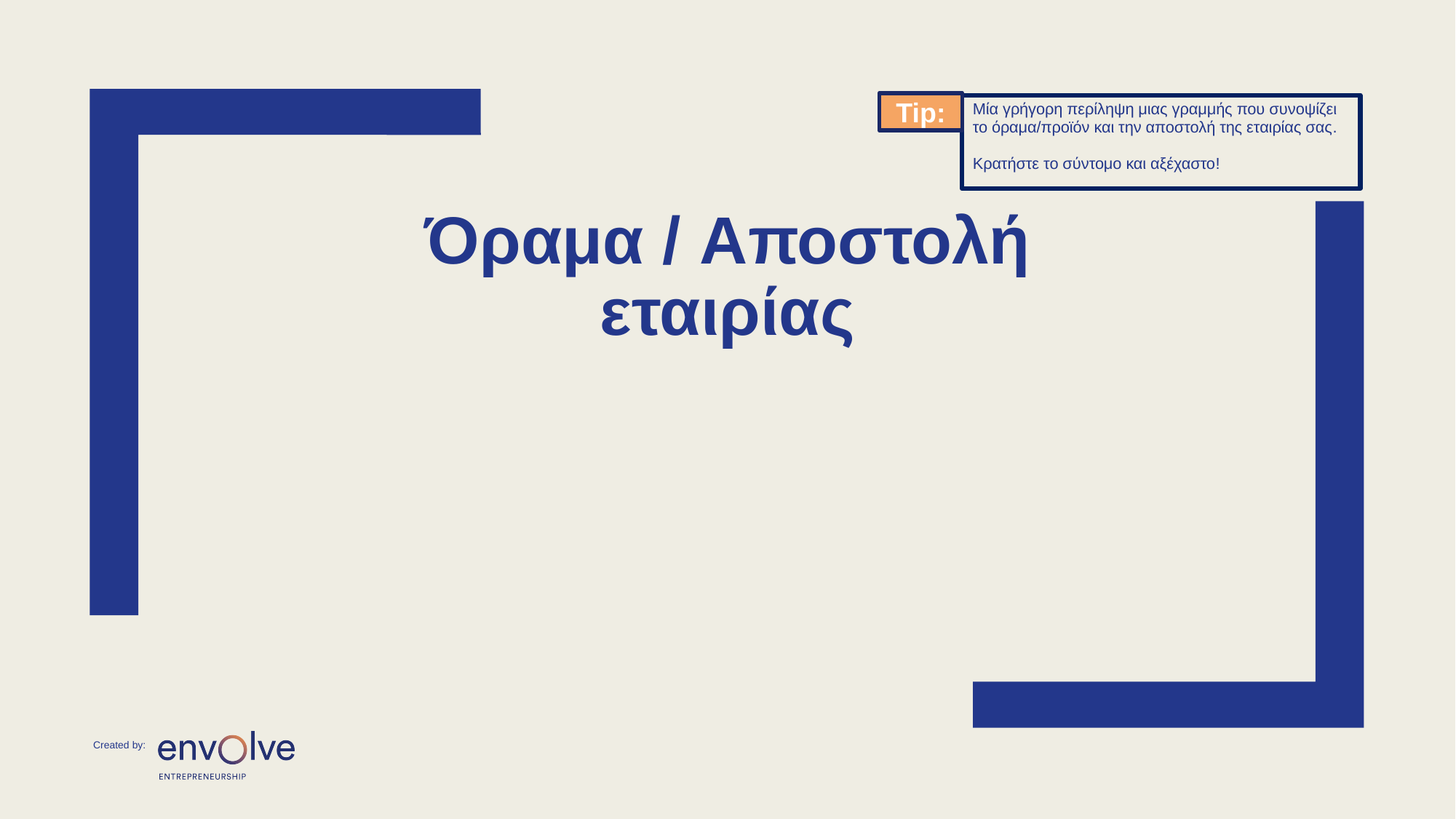

Tip:
Μία γρήγορη περίληψη μιας γραμμής που συνοψίζει το όραμα/προϊόν και την αποστολή της εταιρίας σας.
Κρατήστε το σύντομο και αξέχαστο!
# Όραμα / Αποστολή εταιρίας